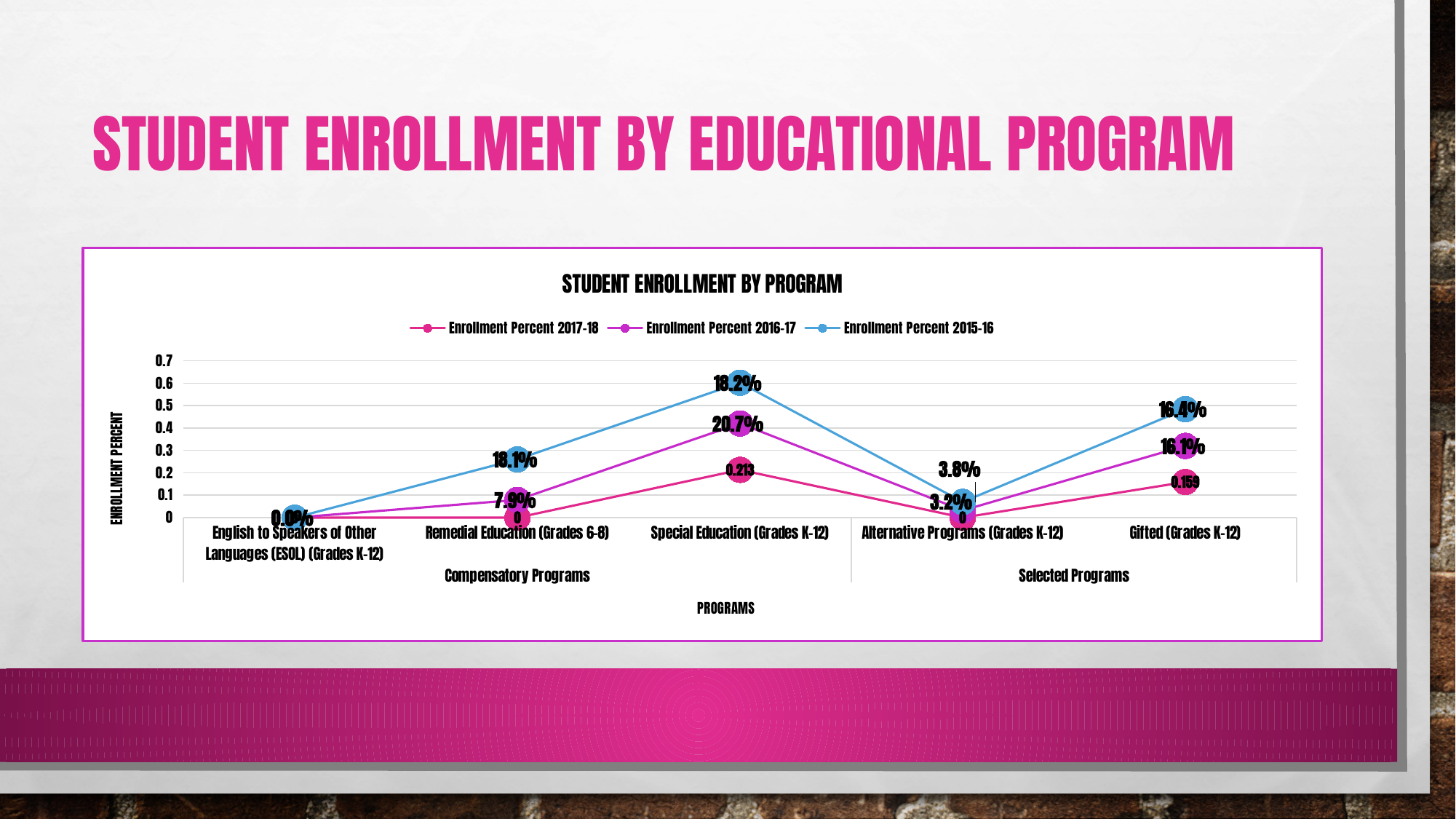

# STUDENT ENROLLMENT BY EDUCATIONAL PROGRAM

### Chart: STUDENT ENROLLMENT BY PROGRAM

| Category | Enrollment Percent | Enrollment Percent | Enrollment Percent |
|---|---|---|---|
| English to Speakers of Other Languages (ESOL) (Grades K-12) | None | None | None |
| Remedial Education (Grades 6-8) | None | 0.079 | 0.181 |
| Special Education (Grades K-12) | 0.213 | 0.207 | 0.182 |
| Alternative Programs (Grades K-12) | None | 0.032 | 0.038 |
| Gifted (Grades K-12) | 0.159 | 0.161 | 0.164 |